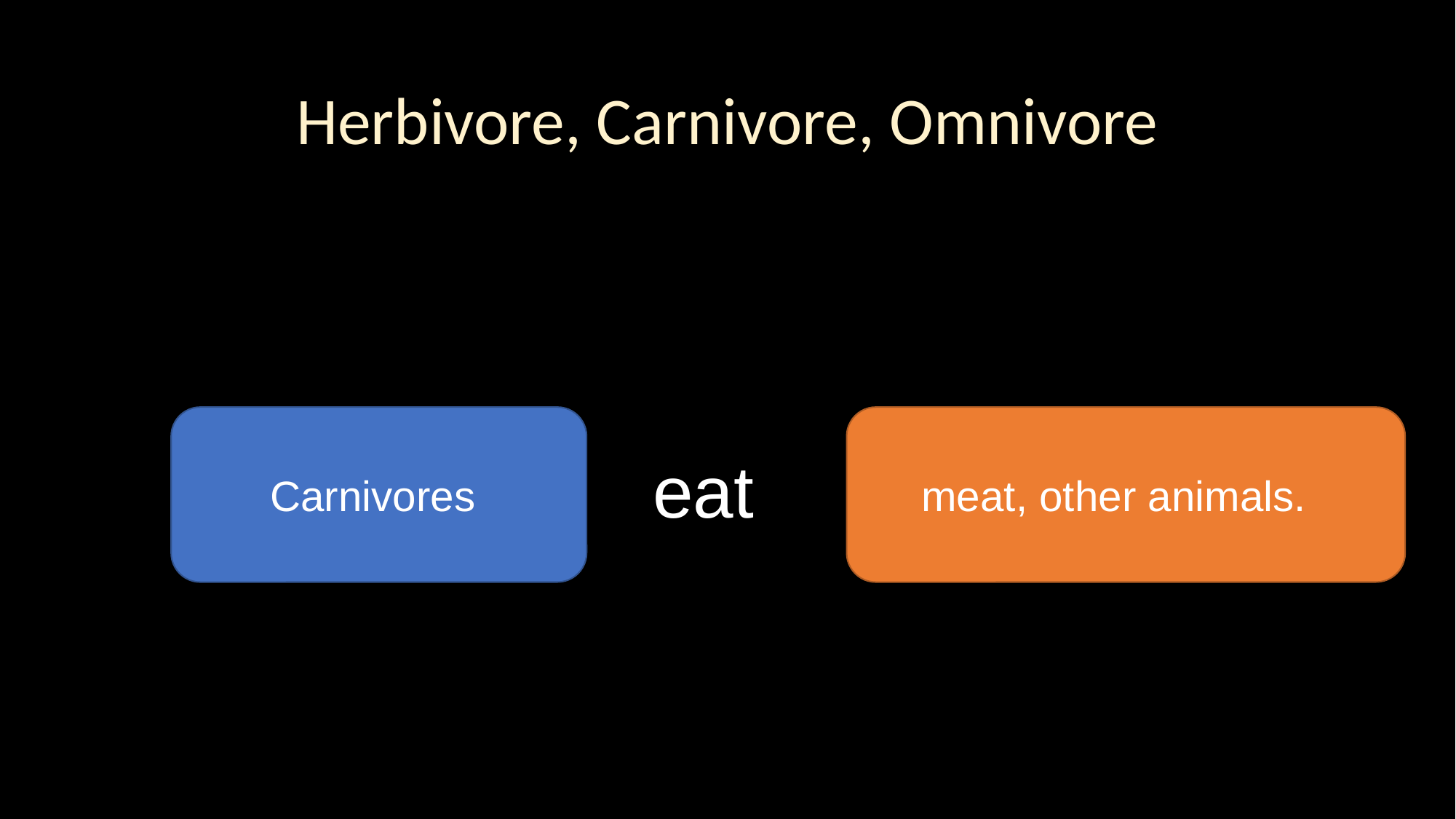

# Herbivore, Carnivore, Omnivore
Carnivores
meat, other animals.
eat